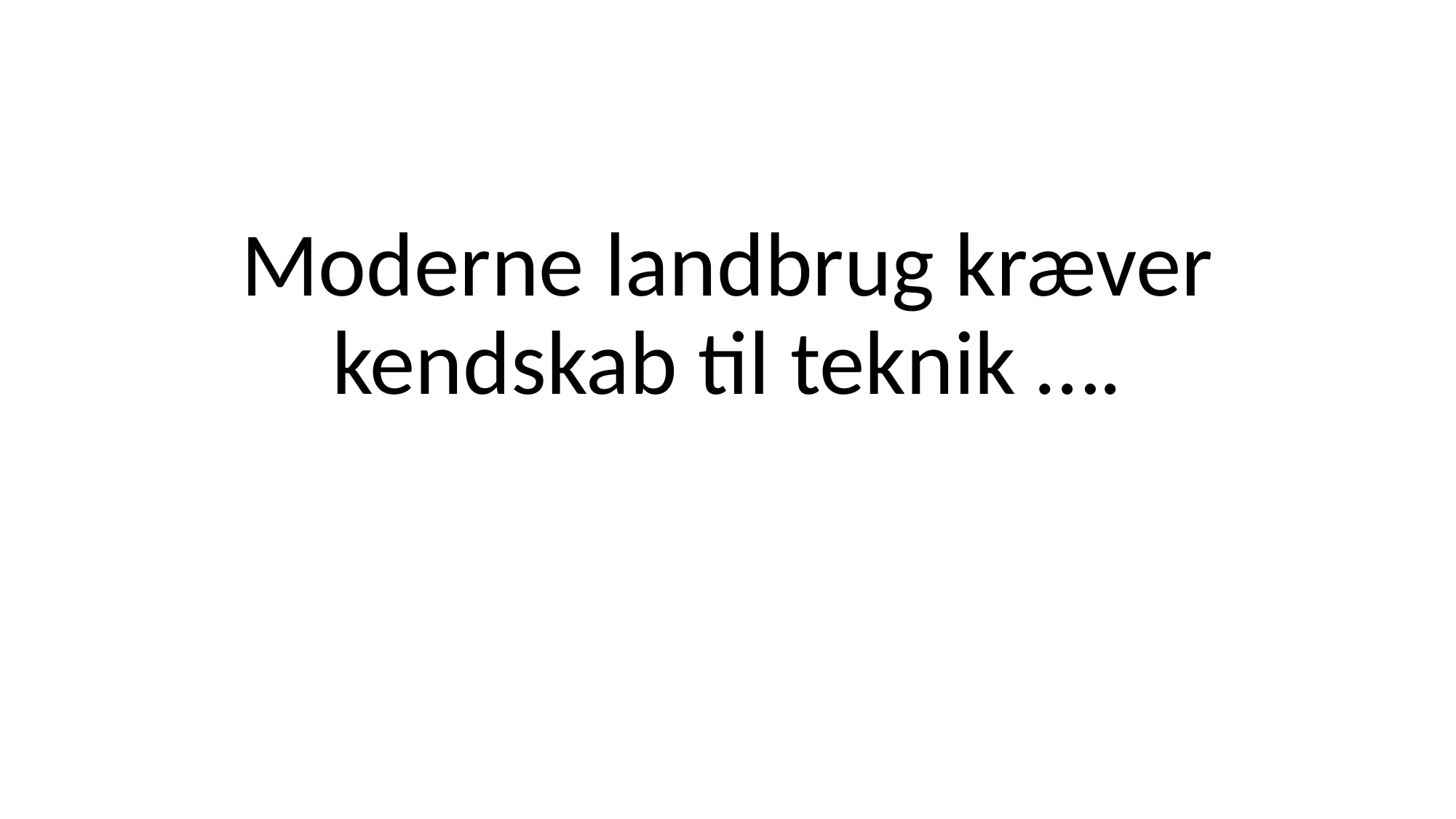

# Moderne landbrug kræver kendskab til teknik ….